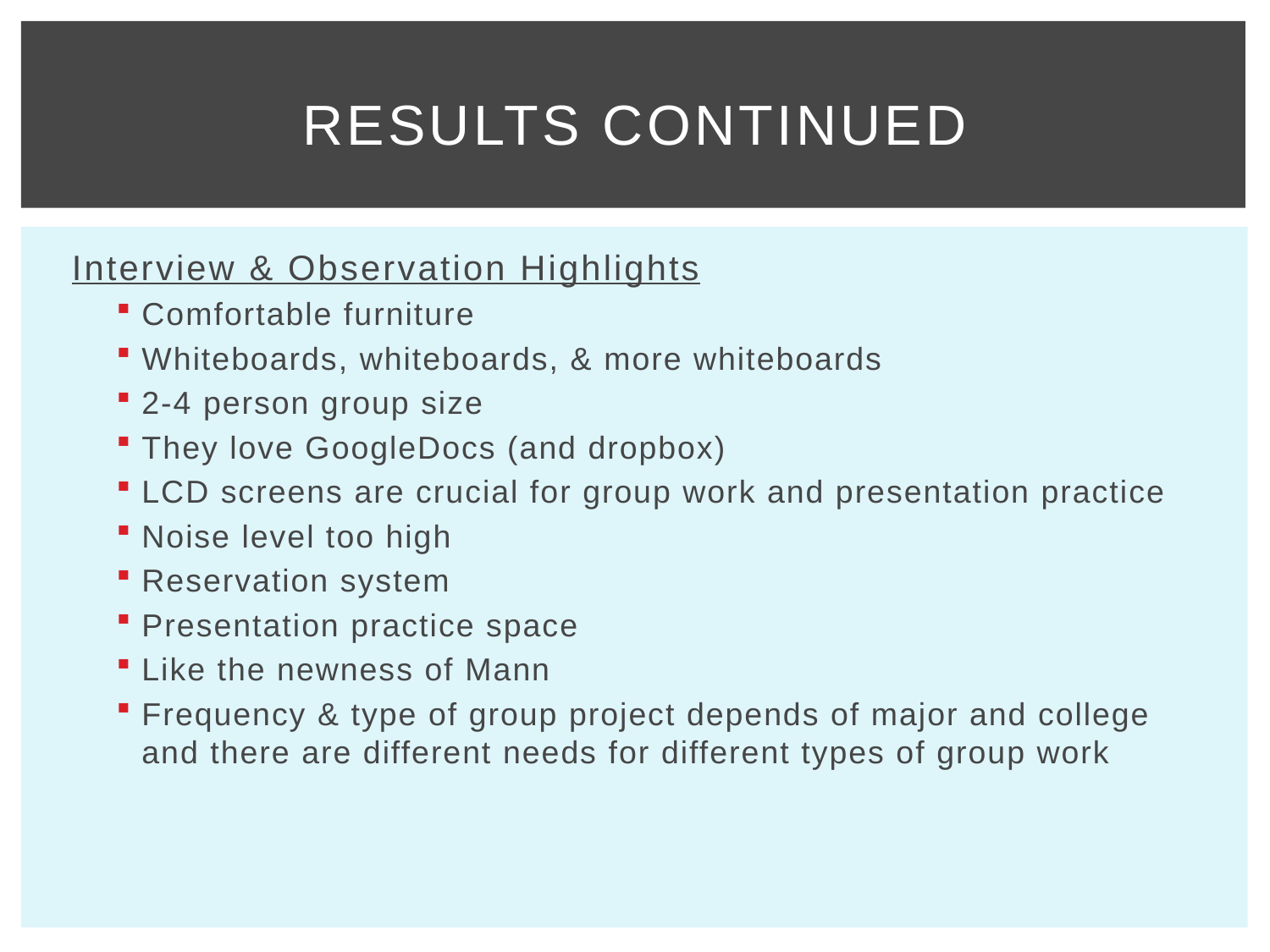

# Results Continued
Interview & Observation Highlights
Comfortable furniture
Whiteboards, whiteboards, & more whiteboards
2-4 person group size
They love GoogleDocs (and dropbox)
LCD screens are crucial for group work and presentation practice
Noise level too high
Reservation system
Presentation practice space
Like the newness of Mann
Frequency & type of group project depends of major and college and there are different needs for different types of group work